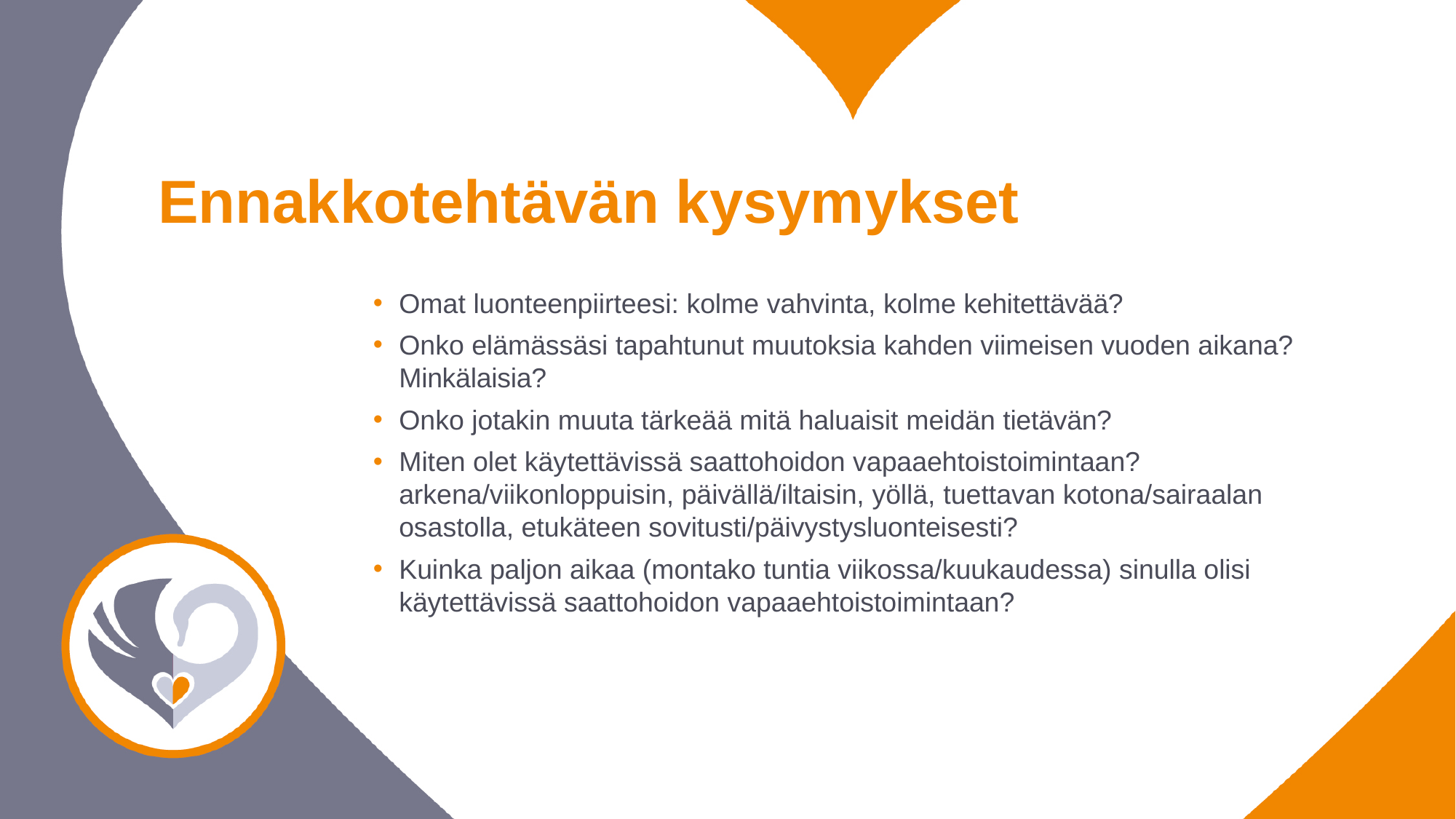

Ennakkotehtävän kysymykset
Omat luonteenpiirteesi: kolme vahvinta, kolme kehitettävää?
Onko elämässäsi tapahtunut muutoksia kahden viimeisen vuoden aikana? Minkälaisia?
Onko jotakin muuta tärkeää mitä haluaisit meidän tietävän?
Miten olet käytettävissä saattohoidon vapaaehtoistoimintaan? arkena/viikonloppuisin, päivällä/iltaisin, yöllä, tuettavan kotona/sairaalan osastolla, etukäteen sovitusti/päivystysluonteisesti?
Kuinka paljon aikaa (montako tuntia viikossa/kuukaudessa) sinulla olisi käytettävissä saattohoidon vapaaehtoistoimintaan?